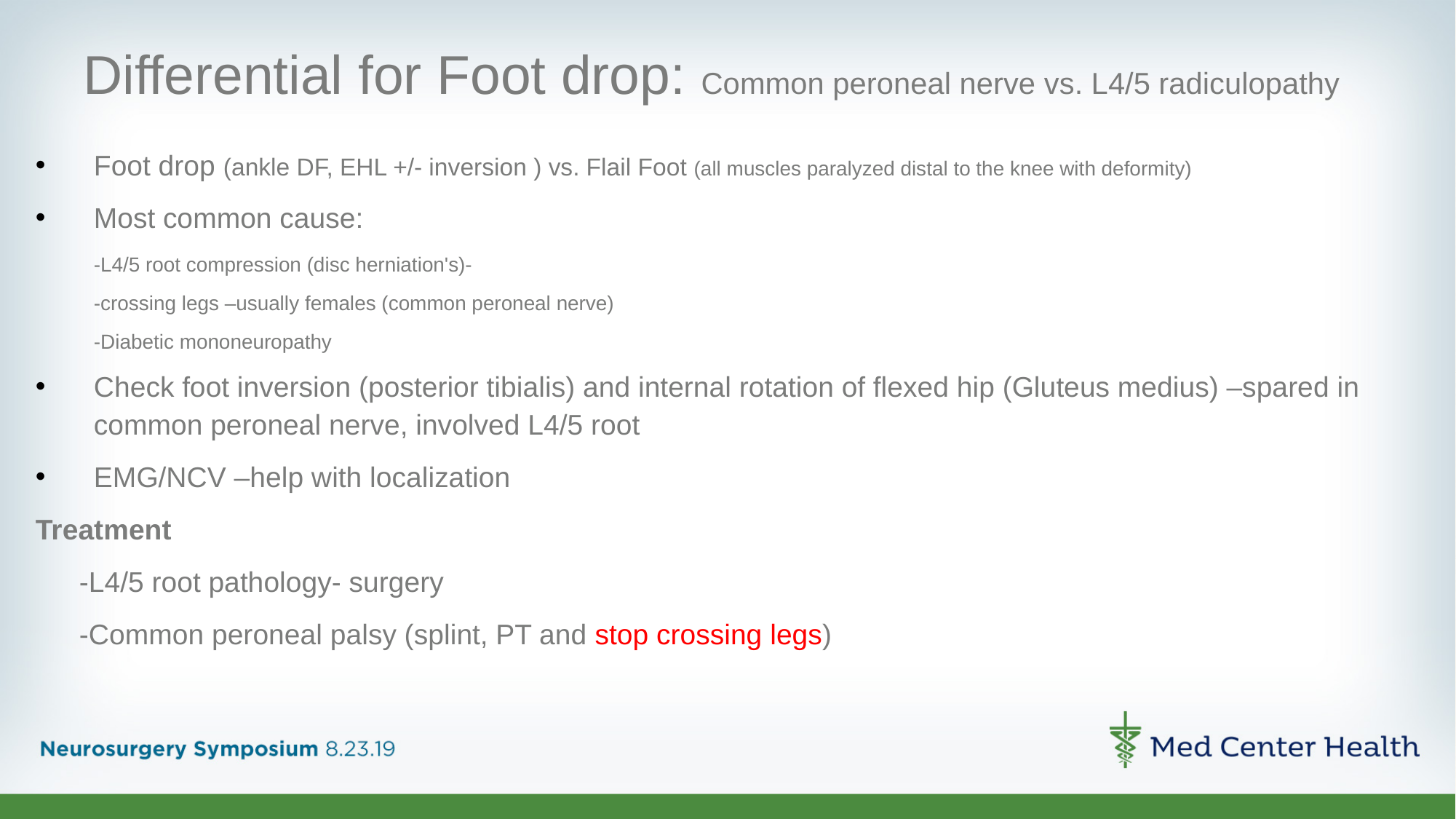

# Differential for Foot drop: Common peroneal nerve vs. L4/5 radiculopathy
Foot drop (ankle DF, EHL +/- inversion ) vs. Flail Foot (all muscles paralyzed distal to the knee with deformity)
Most common cause:
-L4/5 root compression (disc herniation's)-
-crossing legs –usually females (common peroneal nerve)
-Diabetic mononeuropathy
Check foot inversion (posterior tibialis) and internal rotation of flexed hip (Gluteus medius) –spared in common peroneal nerve, involved L4/5 root
EMG/NCV –help with localization
Treatment
	-L4/5 root pathology- surgery
	-Common peroneal palsy (splint, PT and stop crossing legs)